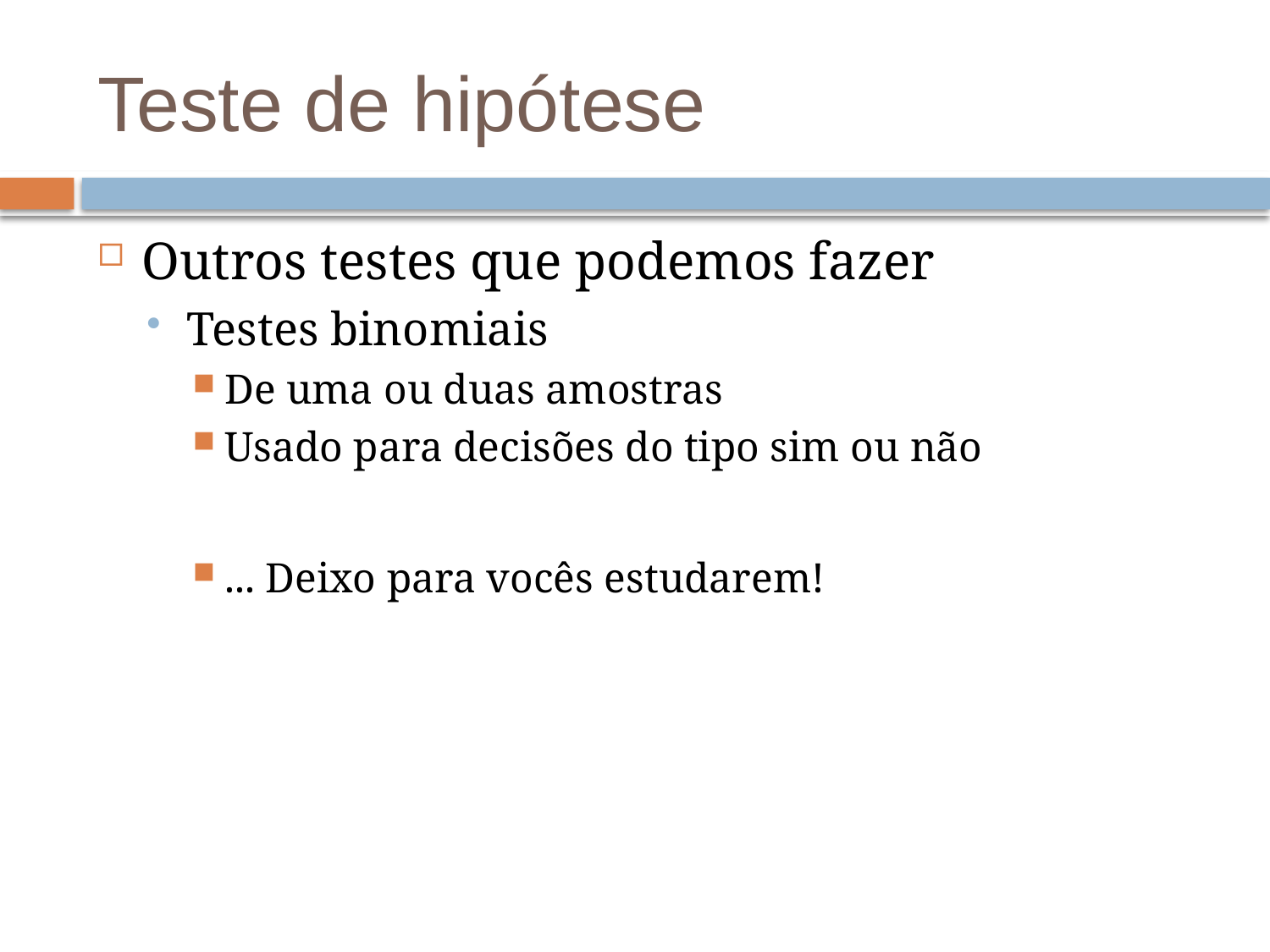

# Teste de hipótese
Outros testes que podemos fazer
Testes binomiais
De uma ou duas amostras
Usado para decisões do tipo sim ou não

... Deixo para vocês estudarem!